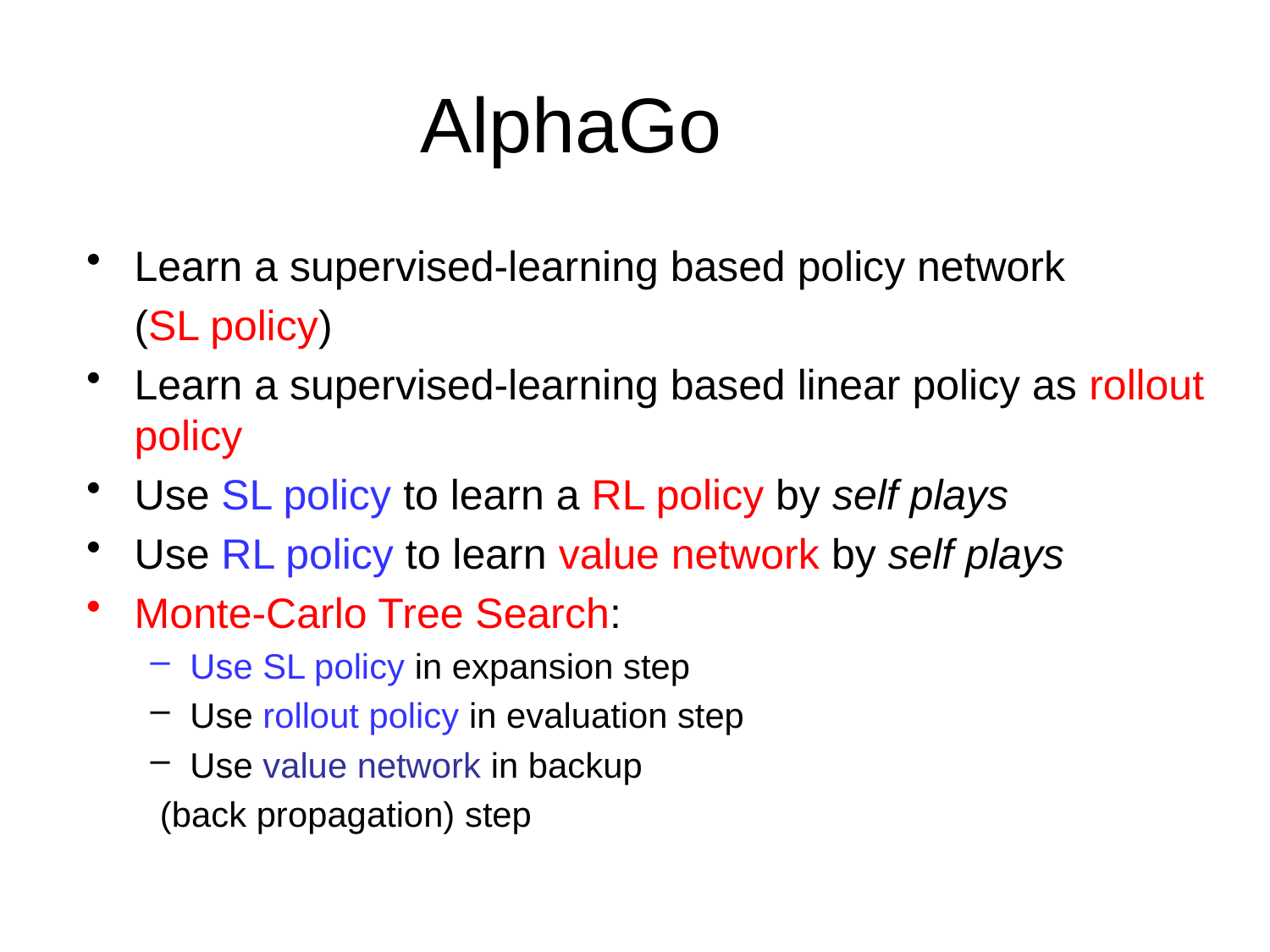

# AlphaGo
Learn a supervised-learning based policy network
    (SL policy)
Learn a supervised-learning based linear policy as rollout policy
Use SL policy to learn a RL policy by self plays
Use RL policy to learn value network by self plays
Monte-Carlo Tree Search:
Use SL policy in expansion step
Use rollout policy in evaluation step
Use value network in backup
 (back propagation) step